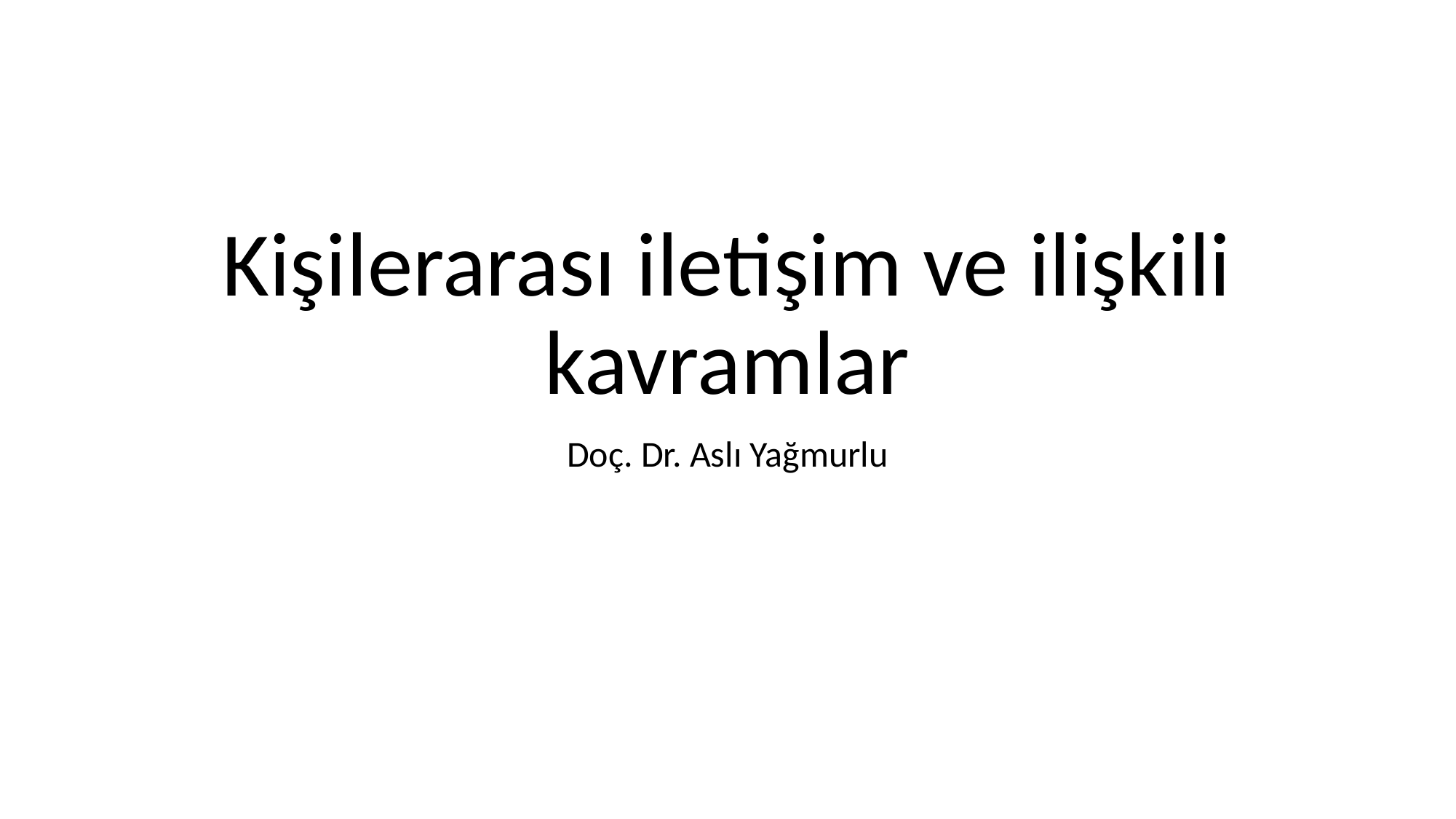

# Kişilerarası iletişim ve ilişkili kavramlar
Doç. Dr. Aslı Yağmurlu